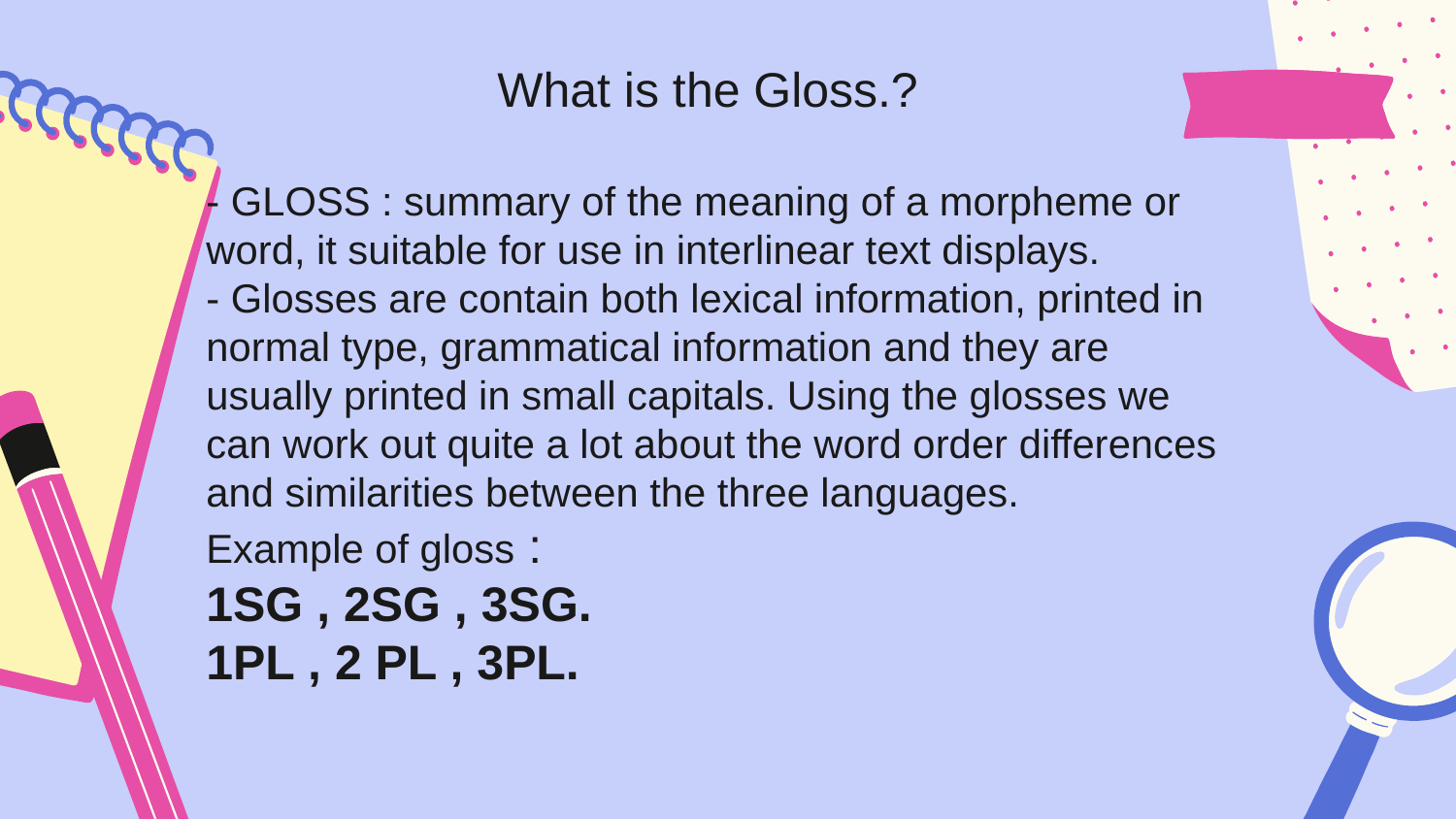

# What is the Gloss.? - GLOSS : summary of the meaning of a morpheme or word, it suitable for use in interlinear text displays. - Glosses are contain both lexical information, printed in normal type, grammatical information and they are usually printed in small capitals. Using the glosses we can work out quite a lot about the word order differences and similarities between the three languages. Example of gloss : 1SG , 2SG , 3SG. 1PL , 2 PL , 3PL.